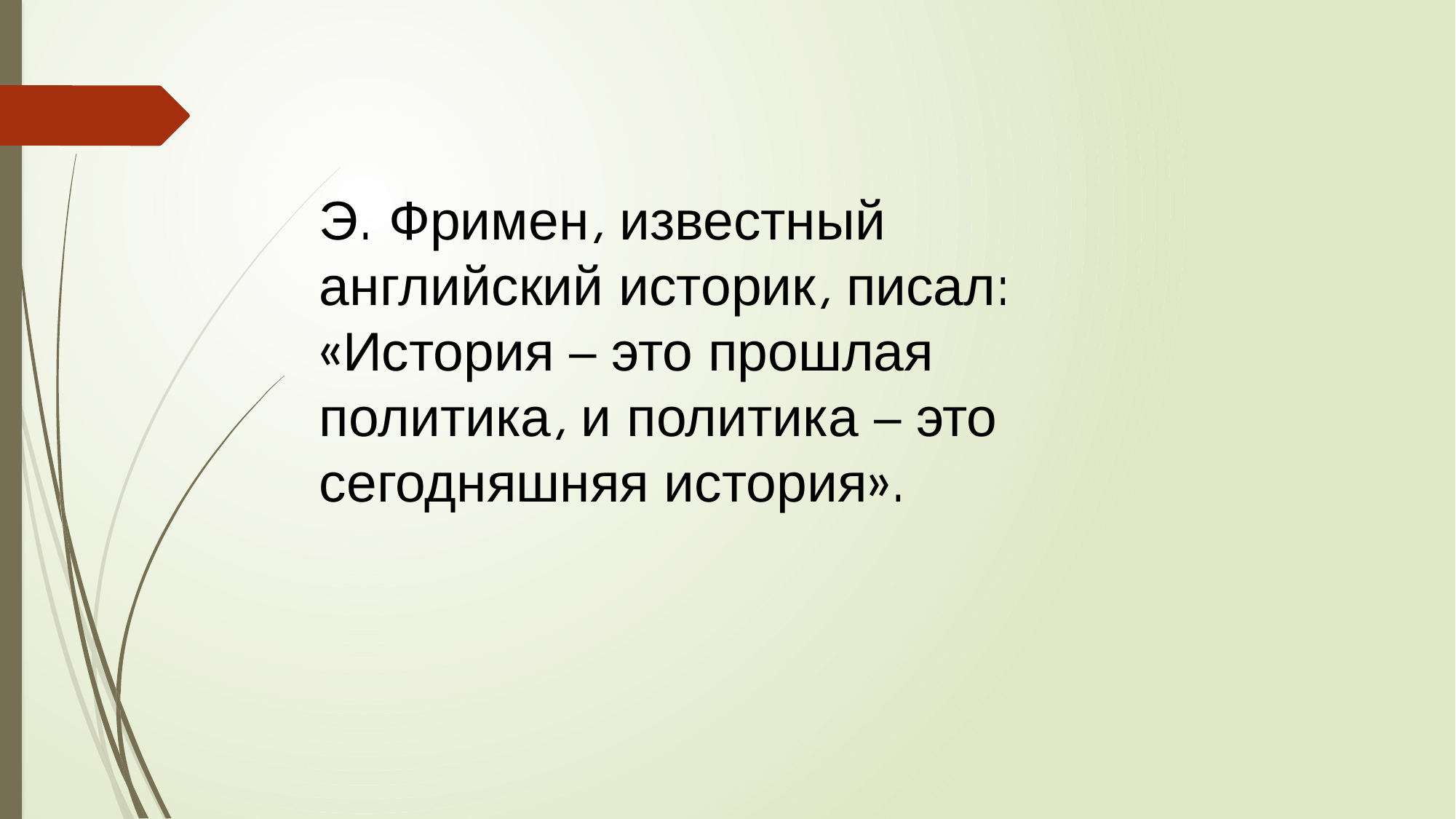

Э. Фримен, известный английский историк, писал: «История – это прошлая политика, и политика – это сегодняшняя история».